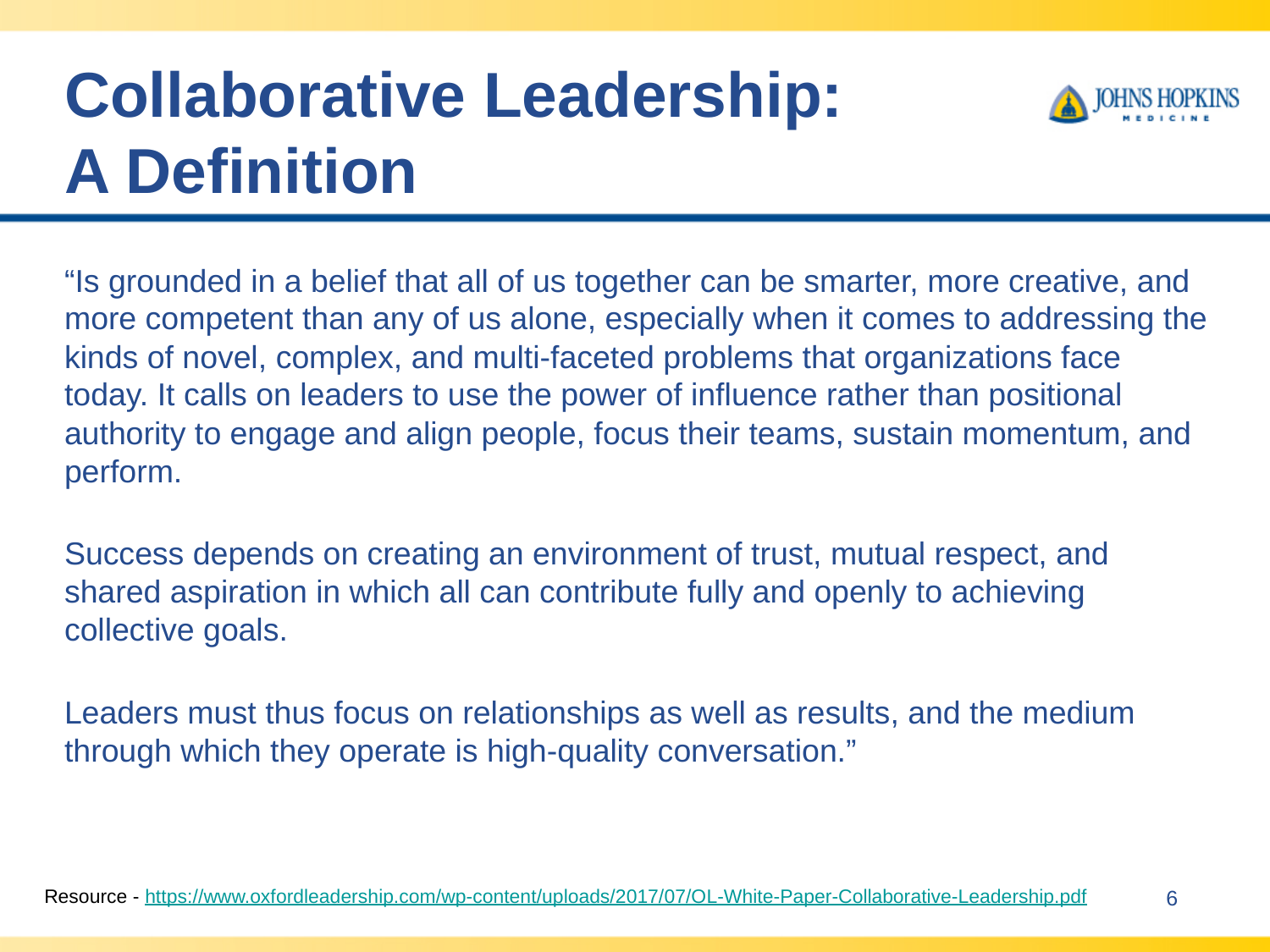

# Collaborative Leadership: A Definition
“Is grounded in a belief that all of us together can be smarter, more creative, and more competent than any of us alone, especially when it comes to addressing the kinds of novel, complex, and multi-faceted problems that organizations face today. It calls on leaders to use the power of influence rather than positional authority to engage and align people, focus their teams, sustain momentum, and perform.
Success depends on creating an environment of trust, mutual respect, and shared aspiration in which all can contribute fully and openly to achieving collective goals.
Leaders must thus focus on relationships as well as results, and the medium through which they operate is high-quality conversation.”
Resource - https://www.oxfordleadership.com/wp-content/uploads/2017/07/OL-White-Paper-Collaborative-Leadership.pdf

6